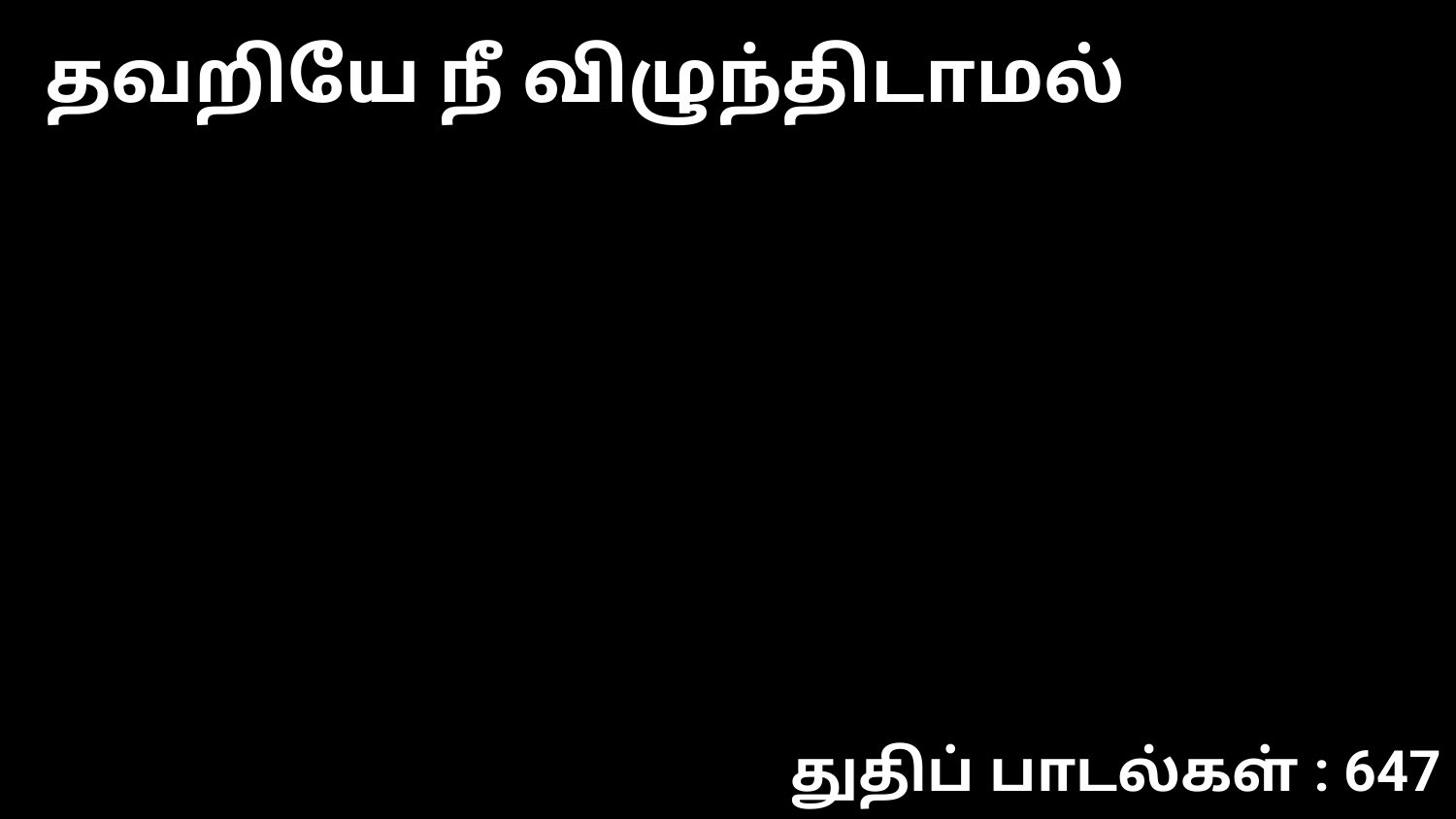

தவறியே நீ விழுந்திடாமல்
துதிப் பாடல்கள் : 647